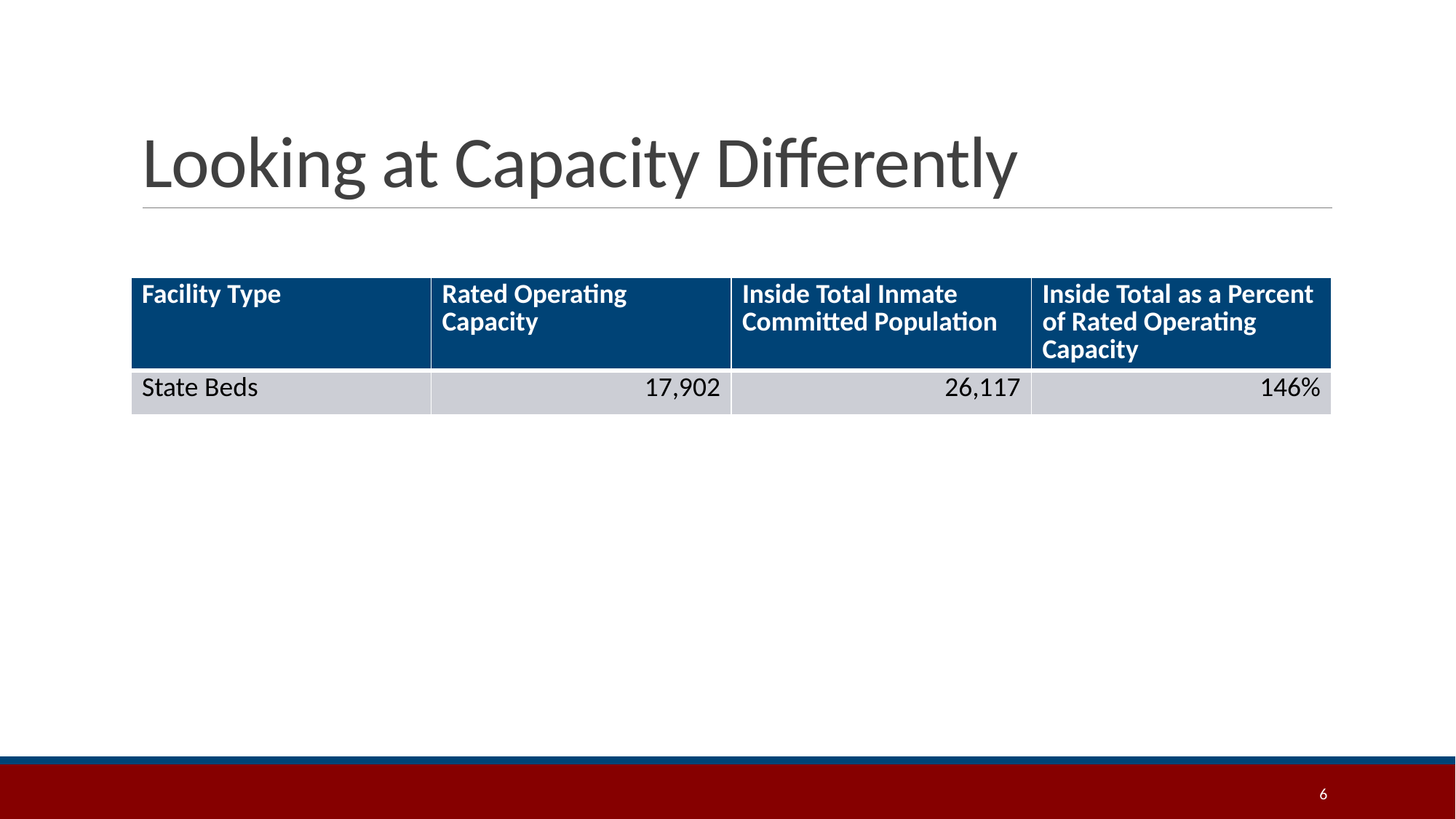

# Looking at Capacity Differently
| Facility Type | Rated Operating Capacity | Inside Total Inmate Committed Population | Inside Total as a Percent of Rated Operating Capacity |
| --- | --- | --- | --- |
| State Beds | 17,902 | 26,117 | 146% |
6